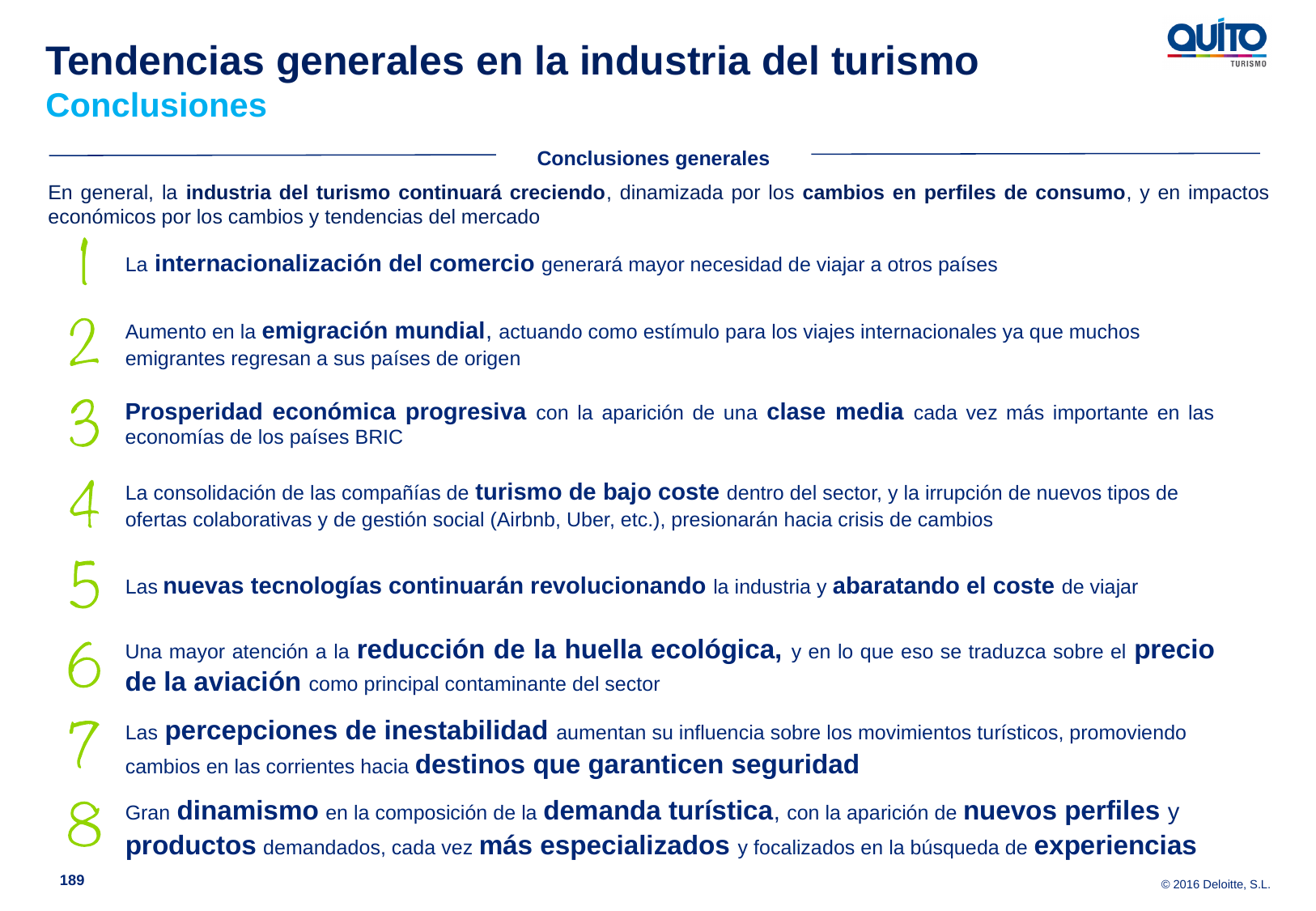

Tendencias generales en la industria del turismo
Conclusiones
Conclusiones generales
En general, la industria del turismo continuará creciendo, dinamizada por los cambios en perfiles de consumo, y en impactos económicos por los cambios y tendencias del mercado
La internacionalización del comercio generará mayor necesidad de viajar a otros países

Aumento en la emigración mundial, actuando como estímulo para los viajes internacionales ya que muchos emigrantes regresan a sus países de origen

Prosperidad económica progresiva con la aparición de una clase media cada vez más importante en las economías de los países BRIC

La consolidación de las compañías de turismo de bajo coste dentro del sector, y la irrupción de nuevos tipos de ofertas colaborativas y de gestión social (Airbnb, Uber, etc.), presionarán hacia crisis de cambios

Las nuevas tecnologías continuarán revolucionando la industria y abaratando el coste de viajar

Una mayor atención a la reducción de la huella ecológica, y en lo que eso se traduzca sobre el precio de la aviación como principal contaminante del sector

Las percepciones de inestabilidad aumentan su influencia sobre los movimientos turísticos, promoviendo cambios en las corrientes hacia destinos que garanticen seguridad

Gran dinamismo en la composición de la demanda turística, con la aparición de nuevos perfiles y productos demandados, cada vez más especializados y focalizados en la búsqueda de experiencias

189